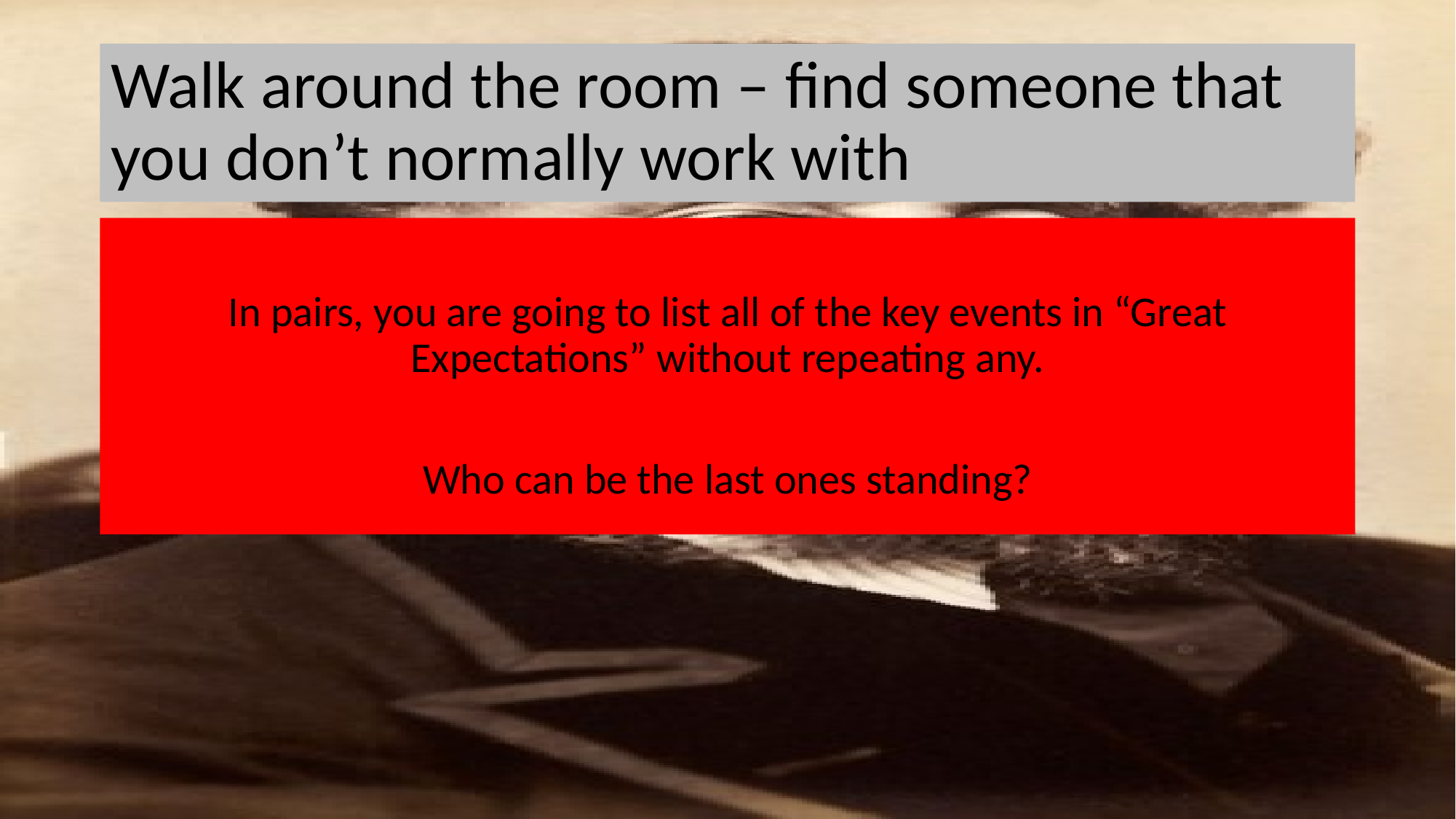

# Walk around the room – find someone that you don’t normally work with

In pairs, you are going to list all of the key events in “Great Expectations” without repeating any.

Who can be the last ones standing?